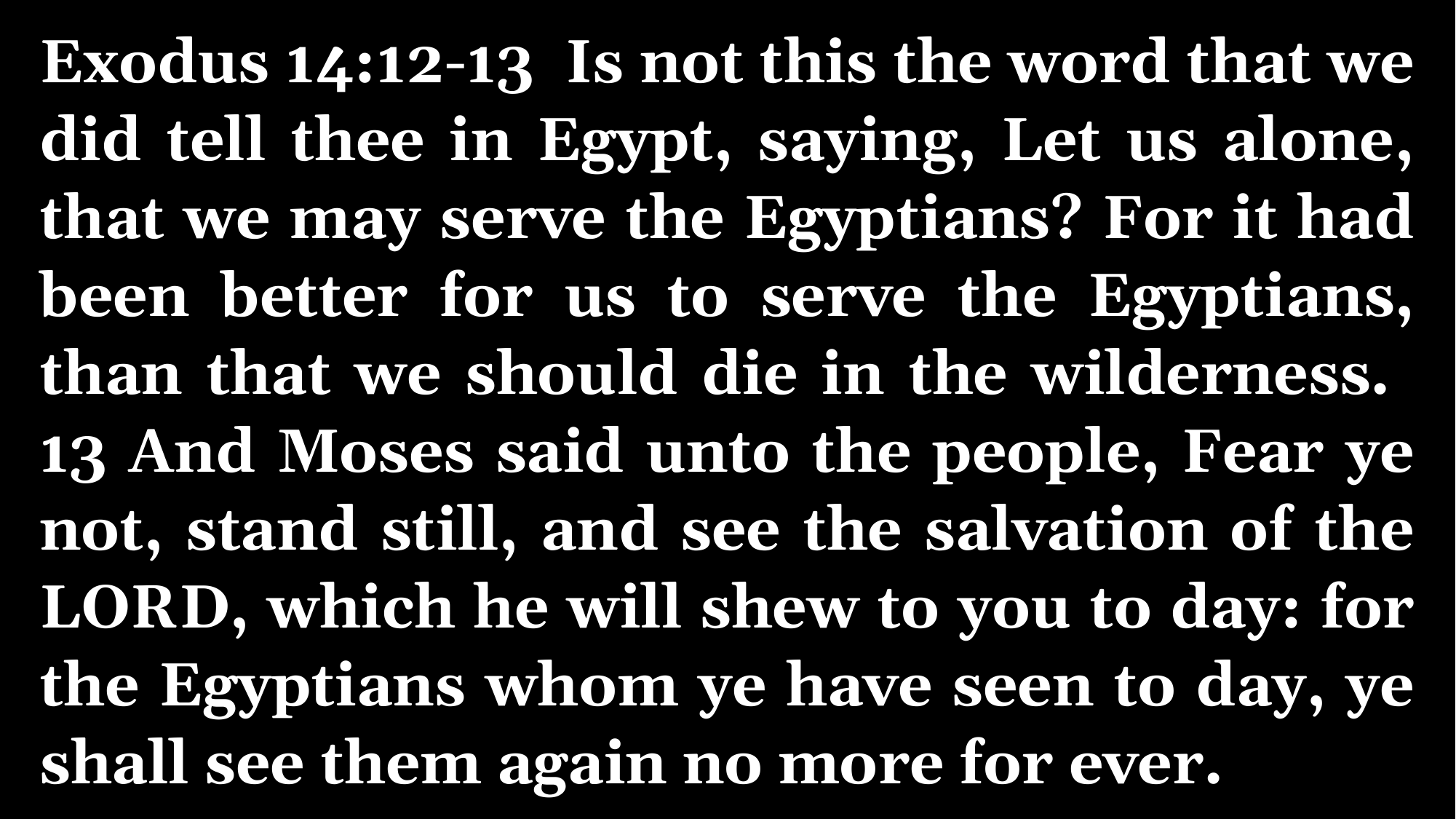

Exodus 14:12-13  Is not this the word that we did tell thee in Egypt, saying, Let us alone, that we may serve the Egyptians? For it had been better for us to serve the Egyptians, than that we should die in the wilderness.  13 And Moses said unto the people, Fear ye not, stand still, and see the salvation of the LORD, which he will shew to you to day: for the Egyptians whom ye have seen to day, ye shall see them again no more for ever.